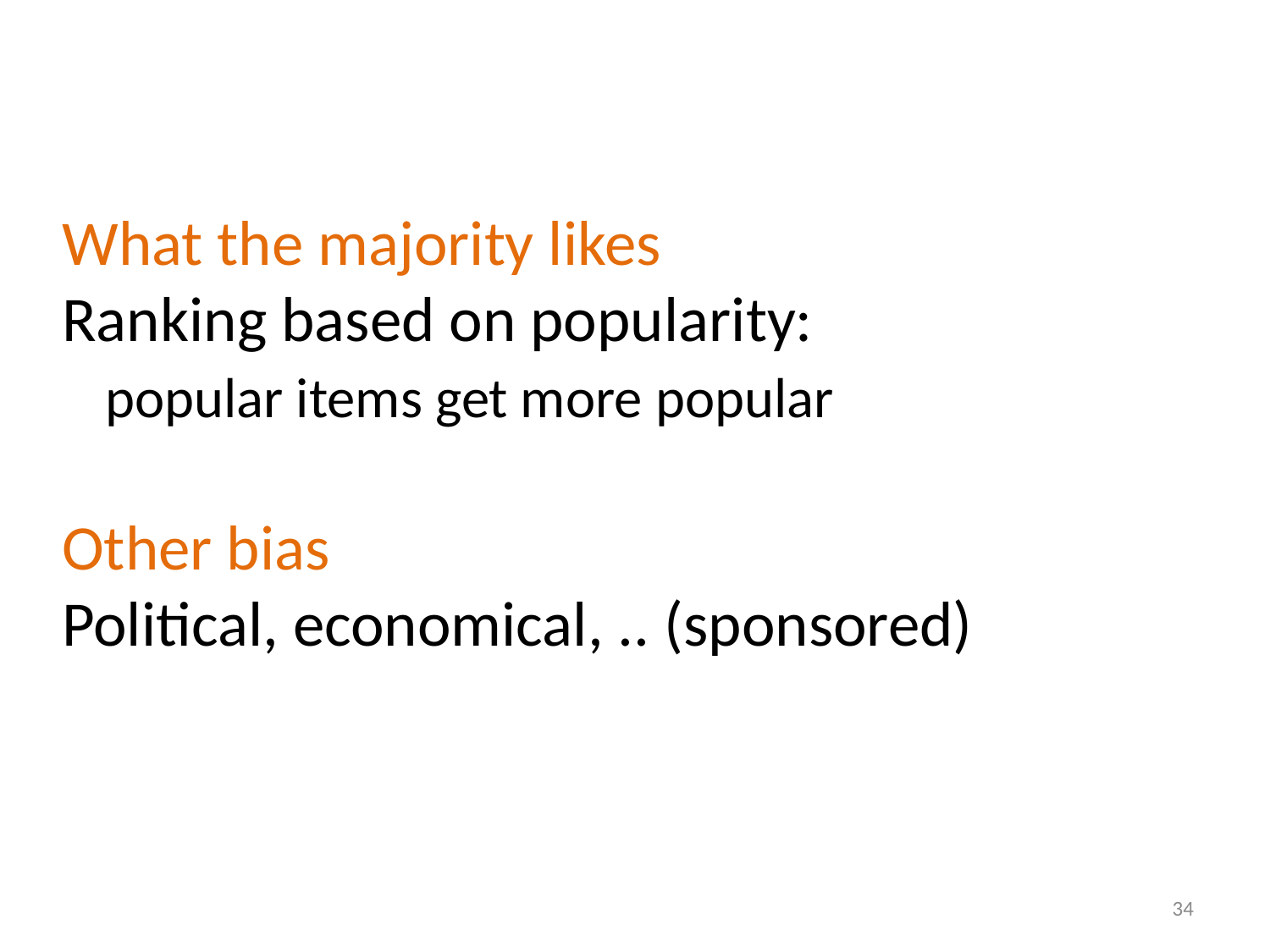

What the majority likes
Ranking based on popularity:
   popular items get more popular

Other bias
Political, economical, .. (sponsored)

34